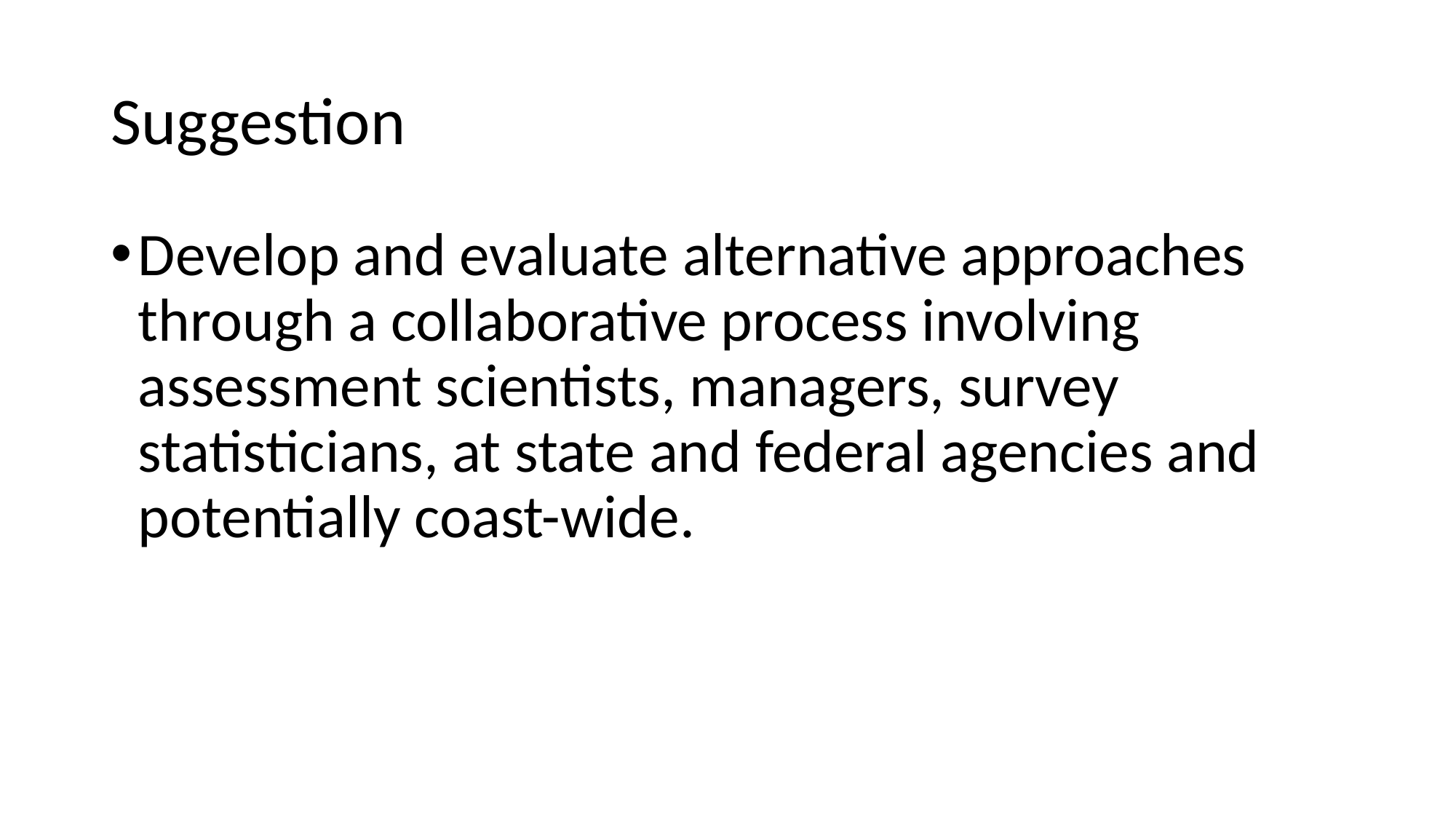

# Suggestion
Develop and evaluate alternative approaches through a collaborative process involving assessment scientists, managers, survey statisticians, at state and federal agencies and potentially coast-wide.